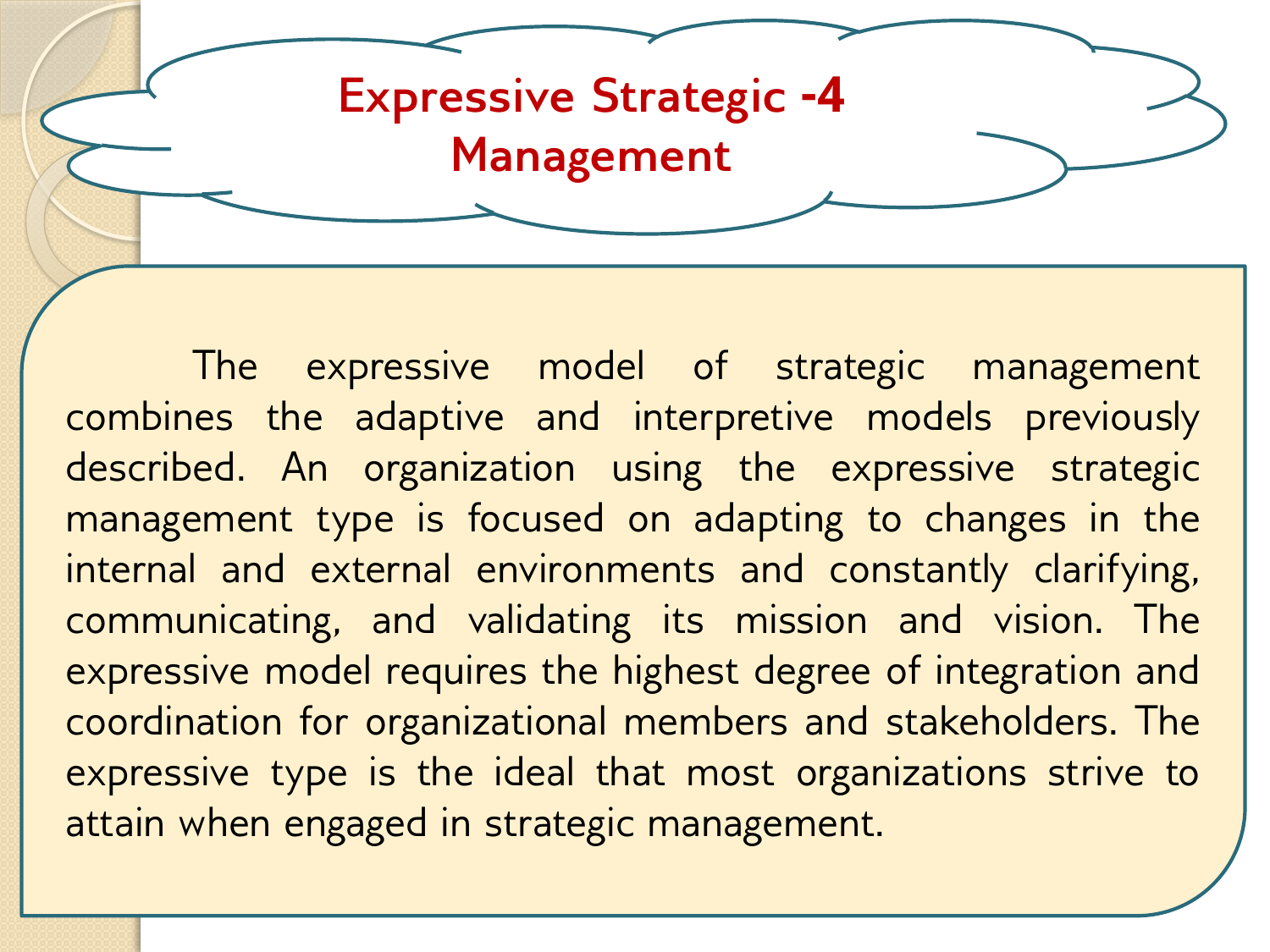

4- Expressive Strategic Management

	The expressive model of strategic management combines the adaptive and interpretive models previously described. An organization using the expressive strategic management type is focused on adapting to changes in the internal and external environments and constantly clarifying, communicating, and validating its mission and vision. The expressive model requires the highest degree of integration and coordination for organizational members and stakeholders. The expressive type is the ideal that most organizations strive to attain when engaged in strategic management.
10